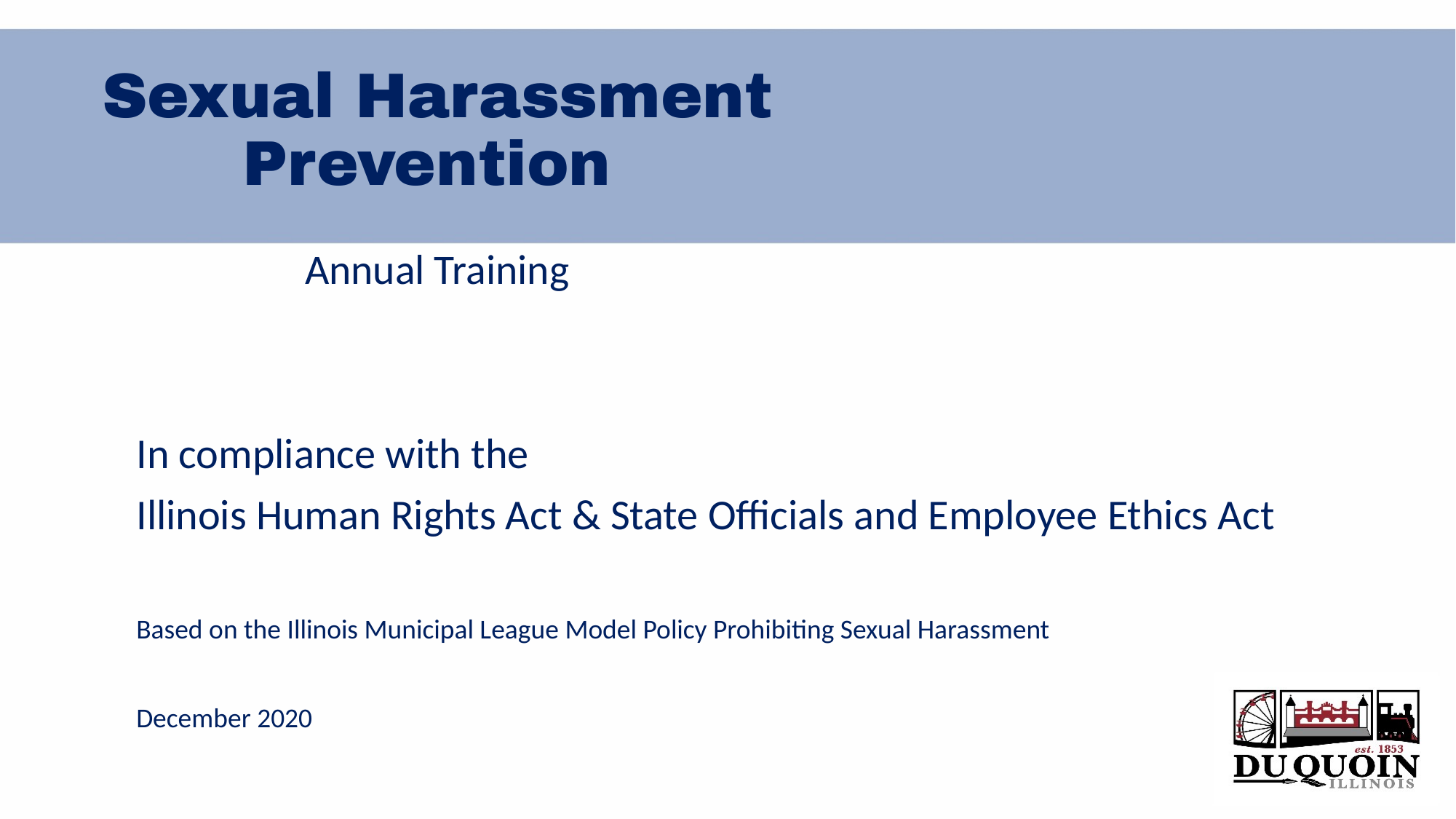

Sexual Harassment Prevention
Annual Training
In compliance with the
Illinois Human Rights Act & State Officials and Employee Ethics Act

Based on the Illinois Municipal League Model Policy Prohibiting Sexual Harassment

December 2020